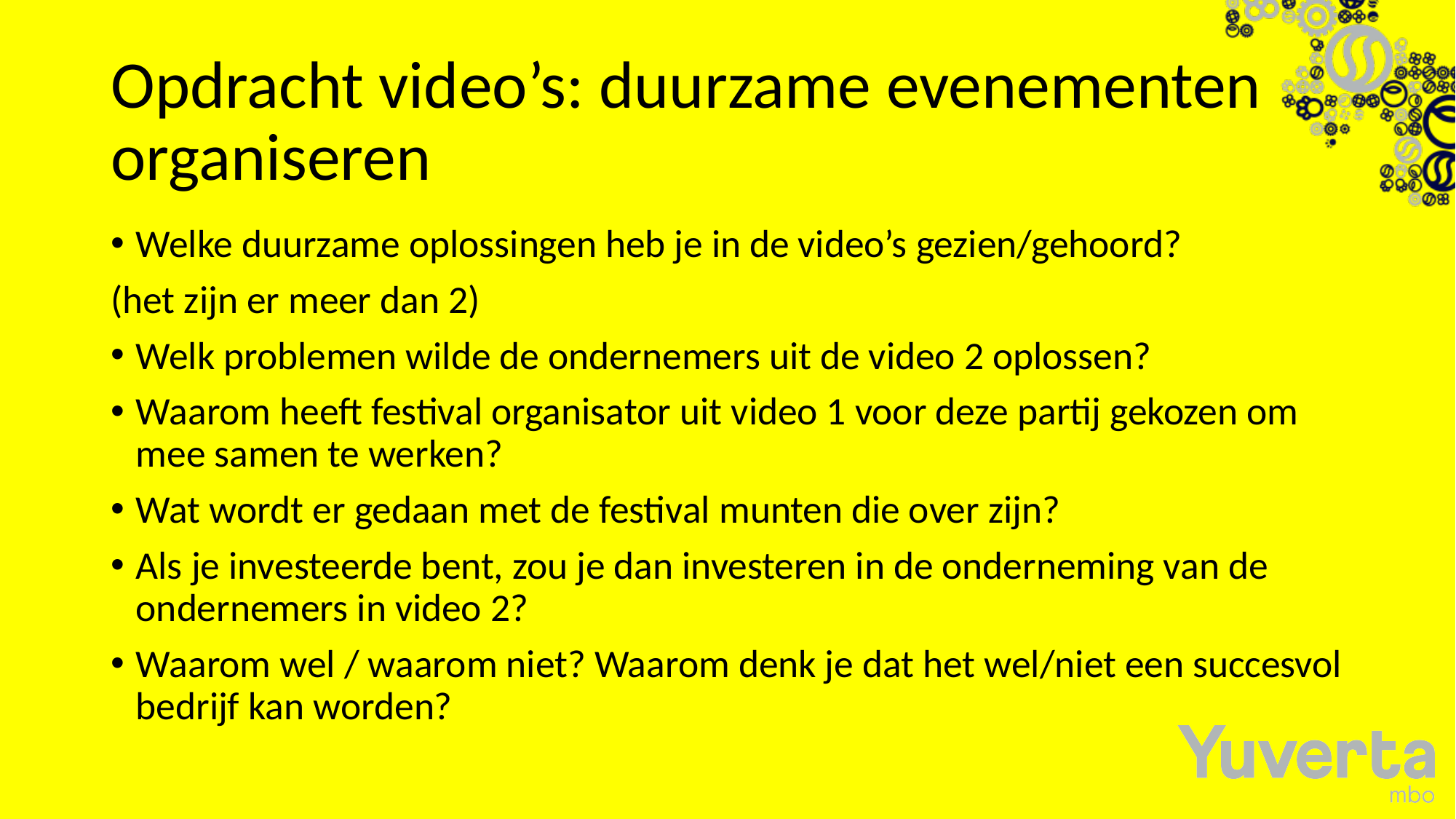

# Opdracht video’s: duurzame evenementen organiseren
Welke duurzame oplossingen heb je in de video’s gezien/gehoord?
(het zijn er meer dan 2)
Welk problemen wilde de ondernemers uit de video 2 oplossen?
Waarom heeft festival organisator uit video 1 voor deze partij gekozen om mee samen te werken?
Wat wordt er gedaan met de festival munten die over zijn?
Als je investeerde bent, zou je dan investeren in de onderneming van de ondernemers in video 2?
Waarom wel / waarom niet? Waarom denk je dat het wel/niet een succesvol bedrijf kan worden?